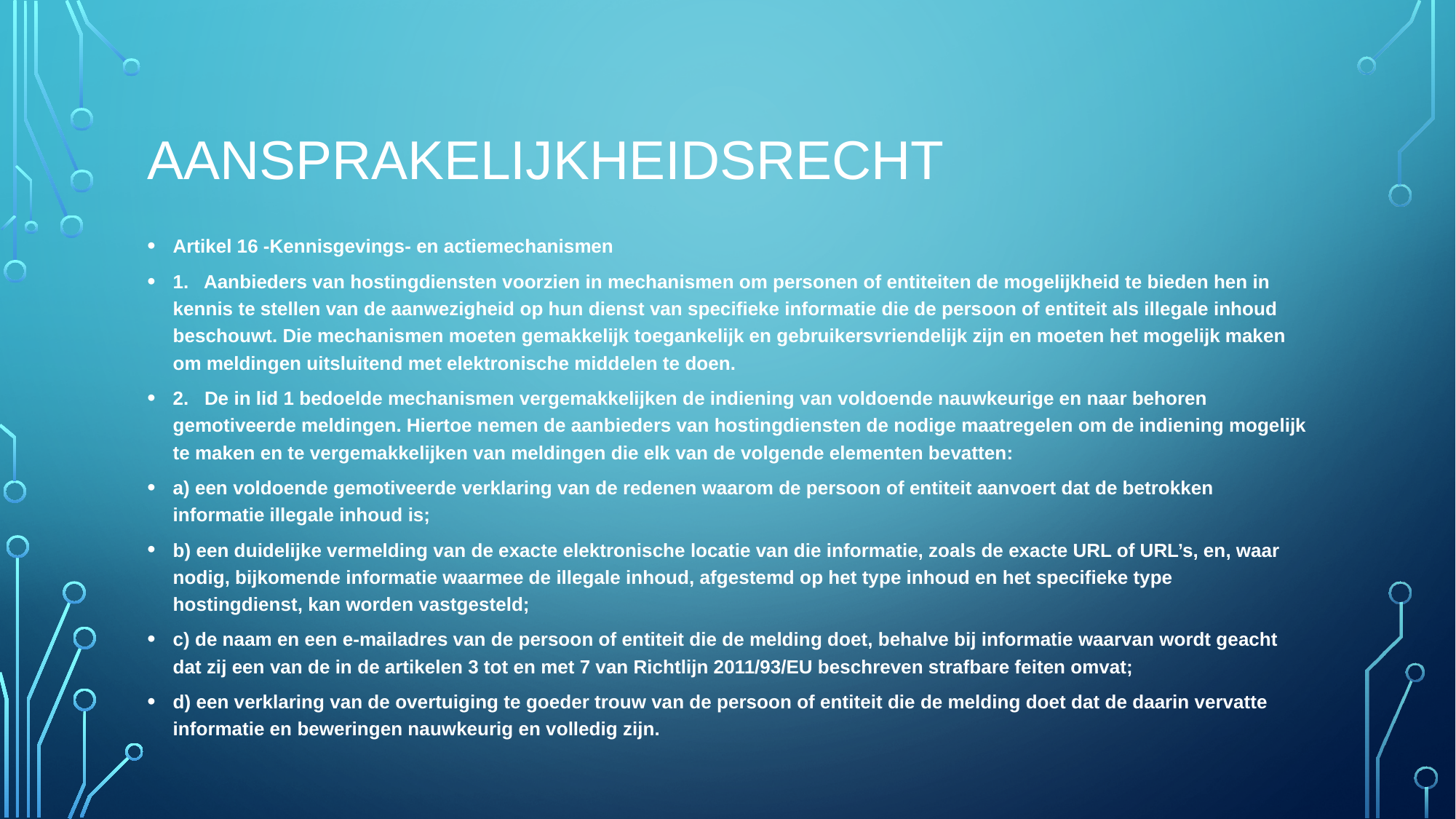

# Aansprakelijkheidsrecht
Artikel 16 -Kennisgevings- en actiemechanismen
1.   Aanbieders van hostingdiensten voorzien in mechanismen om personen of entiteiten de mogelijkheid te bieden hen in kennis te stellen van de aanwezigheid op hun dienst van specifieke informatie die de persoon of entiteit als illegale inhoud beschouwt. Die mechanismen moeten gemakkelijk toegankelijk en gebruikersvriendelijk zijn en moeten het mogelijk maken om meldingen uitsluitend met elektronische middelen te doen.
2.   De in lid 1 bedoelde mechanismen vergemakkelijken de indiening van voldoende nauwkeurige en naar behoren gemotiveerde meldingen. Hiertoe nemen de aanbieders van hostingdiensten de nodige maatregelen om de indiening mogelijk te maken en te vergemakkelijken van meldingen die elk van de volgende elementen bevatten:
a) een voldoende gemotiveerde verklaring van de redenen waarom de persoon of entiteit aanvoert dat de betrokken informatie illegale inhoud is;
b) een duidelijke vermelding van de exacte elektronische locatie van die informatie, zoals de exacte URL of URL’s, en, waar nodig, bijkomende informatie waarmee de illegale inhoud, afgestemd op het type inhoud en het specifieke type hostingdienst, kan worden vastgesteld;
c) de naam en een e-mailadres van de persoon of entiteit die de melding doet, behalve bij informatie waarvan wordt geacht dat zij een van de in de artikelen 3 tot en met 7 van Richtlijn 2011/93/EU beschreven strafbare feiten omvat;
d) een verklaring van de overtuiging te goeder trouw van de persoon of entiteit die de melding doet dat de daarin vervatte informatie en beweringen nauwkeurig en volledig zijn.